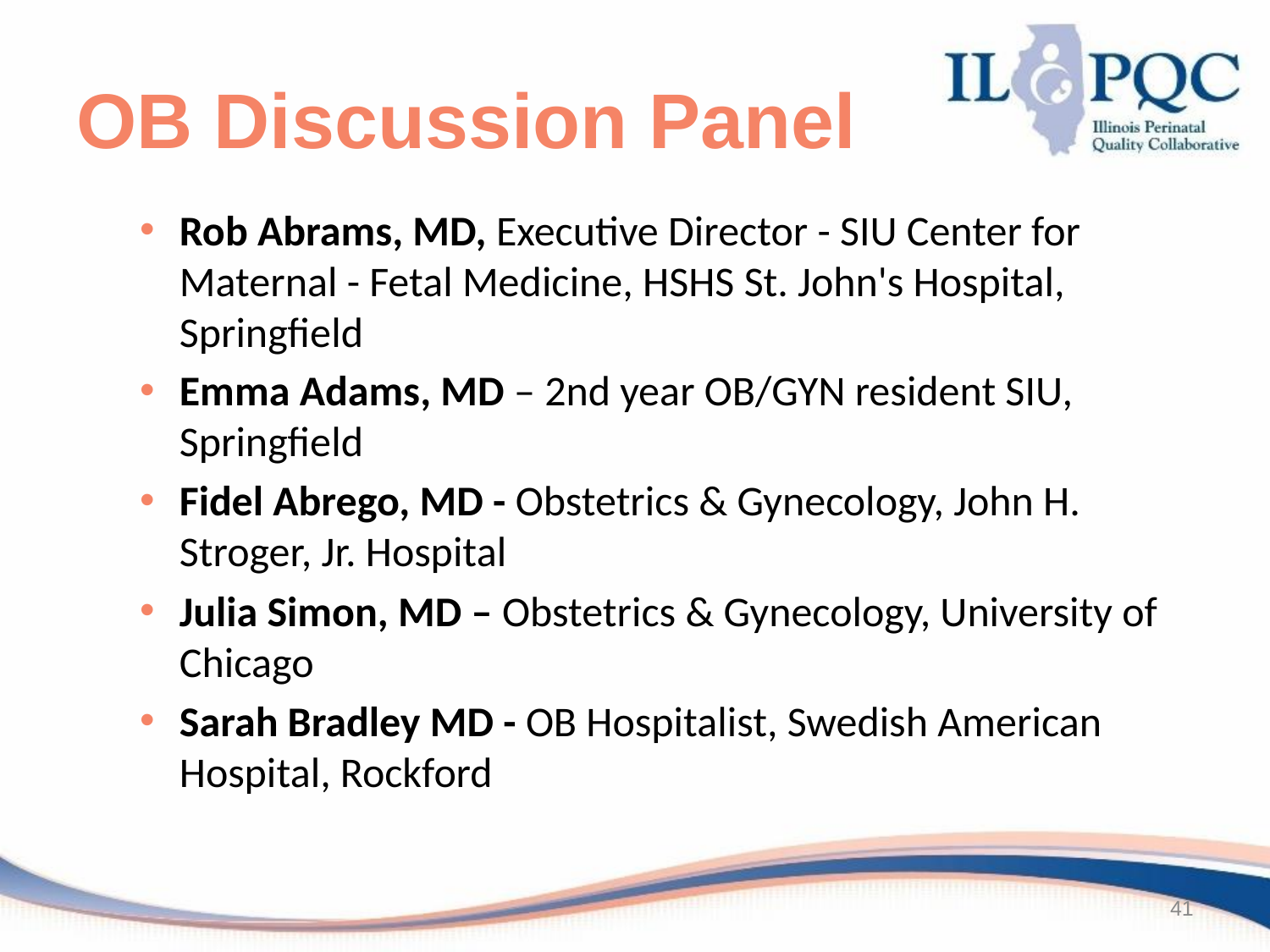

# OB Discussion Panel
Rob Abrams, MD, Executive Director - SIU Center for Maternal - Fetal Medicine, HSHS St. John's Hospital, Springfield
Emma Adams, MD – 2nd year OB/GYN resident SIU, Springfield
Fidel Abrego, MD - Obstetrics & Gynecology, John H. Stroger, Jr. Hospital
Julia Simon, MD – Obstetrics & Gynecology, University of Chicago
Sarah Bradley MD - OB Hospitalist, Swedish American Hospital, Rockford

41